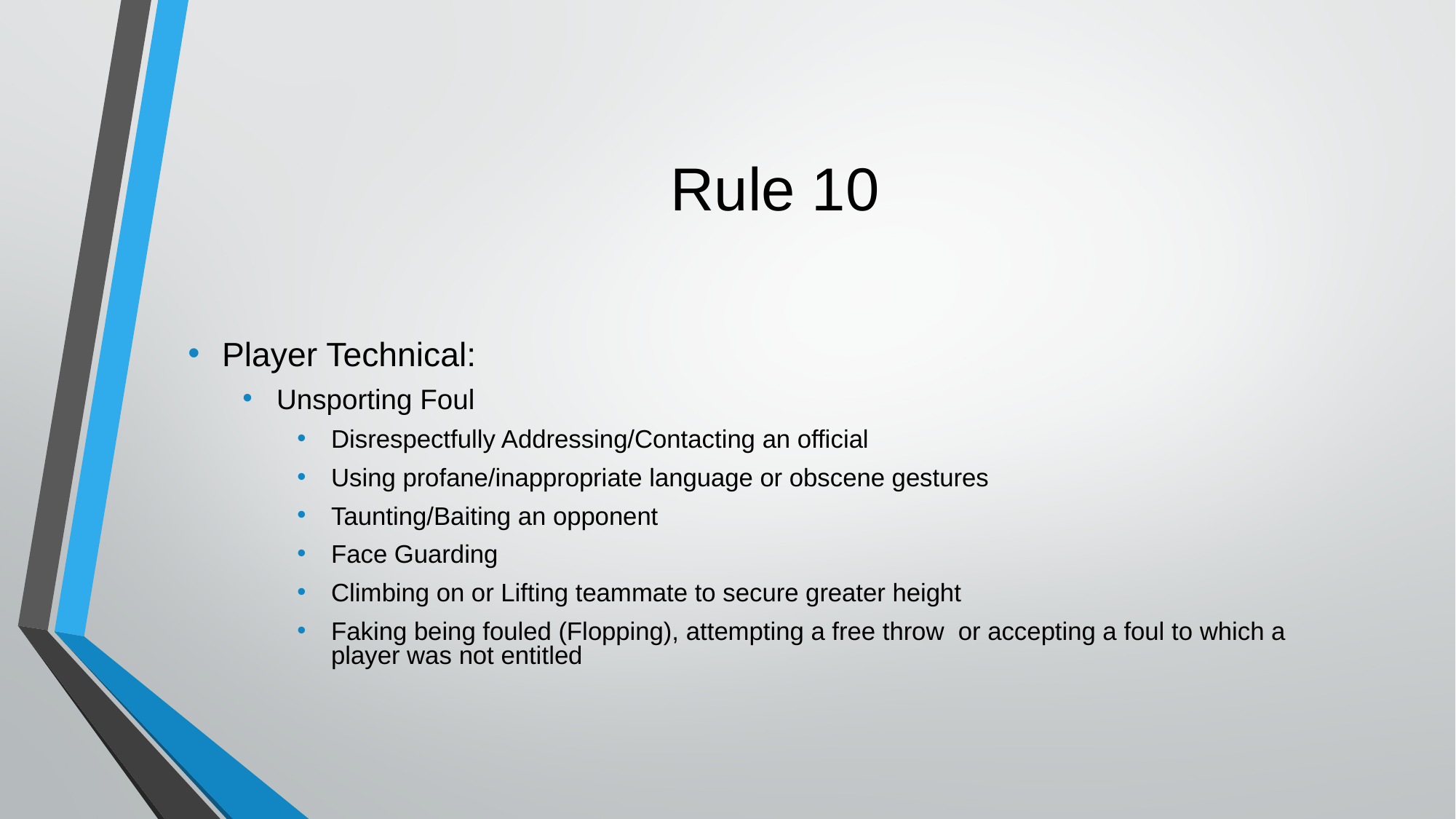

Rule 10
Player Technical:
Unsporting Foul
Disrespectfully Addressing/Contacting an official
Using profane/inappropriate language or obscene gestures
Taunting/Baiting an opponent
Face Guarding
Climbing on or Lifting teammate to secure greater height
Faking being fouled (Flopping), attempting a free throw  or accepting a foul to which a player was not entitled